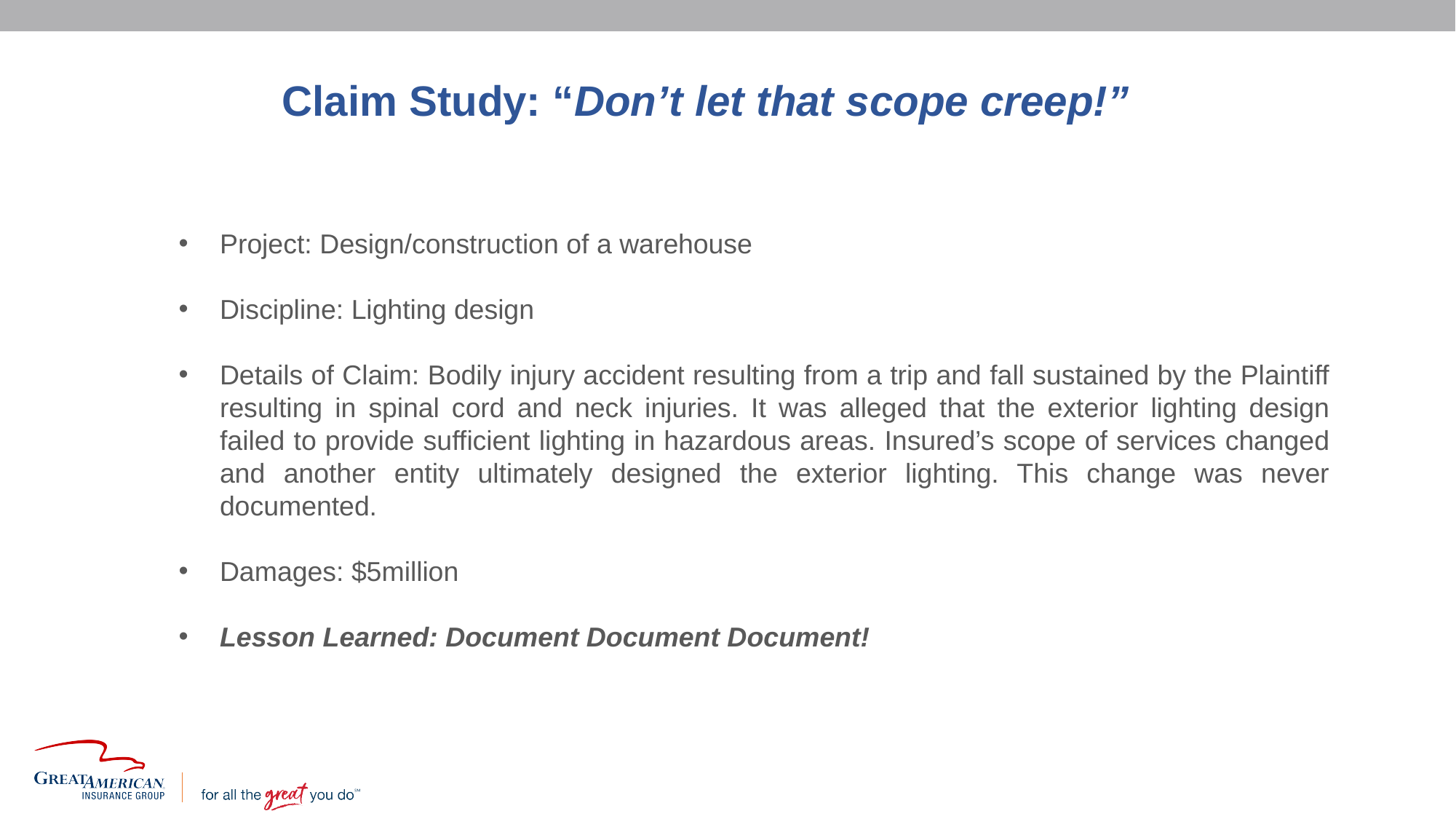

Claim Study: “Don’t let that scope creep!”

Project: Design/construction of a warehouse

Discipline: Lighting design

Details of Claim: Bodily injury accident resulting from a trip and fall sustained by the Plaintiff resulting in spinal cord and neck injuries. It was alleged that the exterior lighting design failed to provide sufficient lighting in hazardous areas. Insured’s scope of services changed and another entity ultimately designed the exterior lighting. This change was never documented.

Damages: $5million

Lesson Learned: Document Document Document!